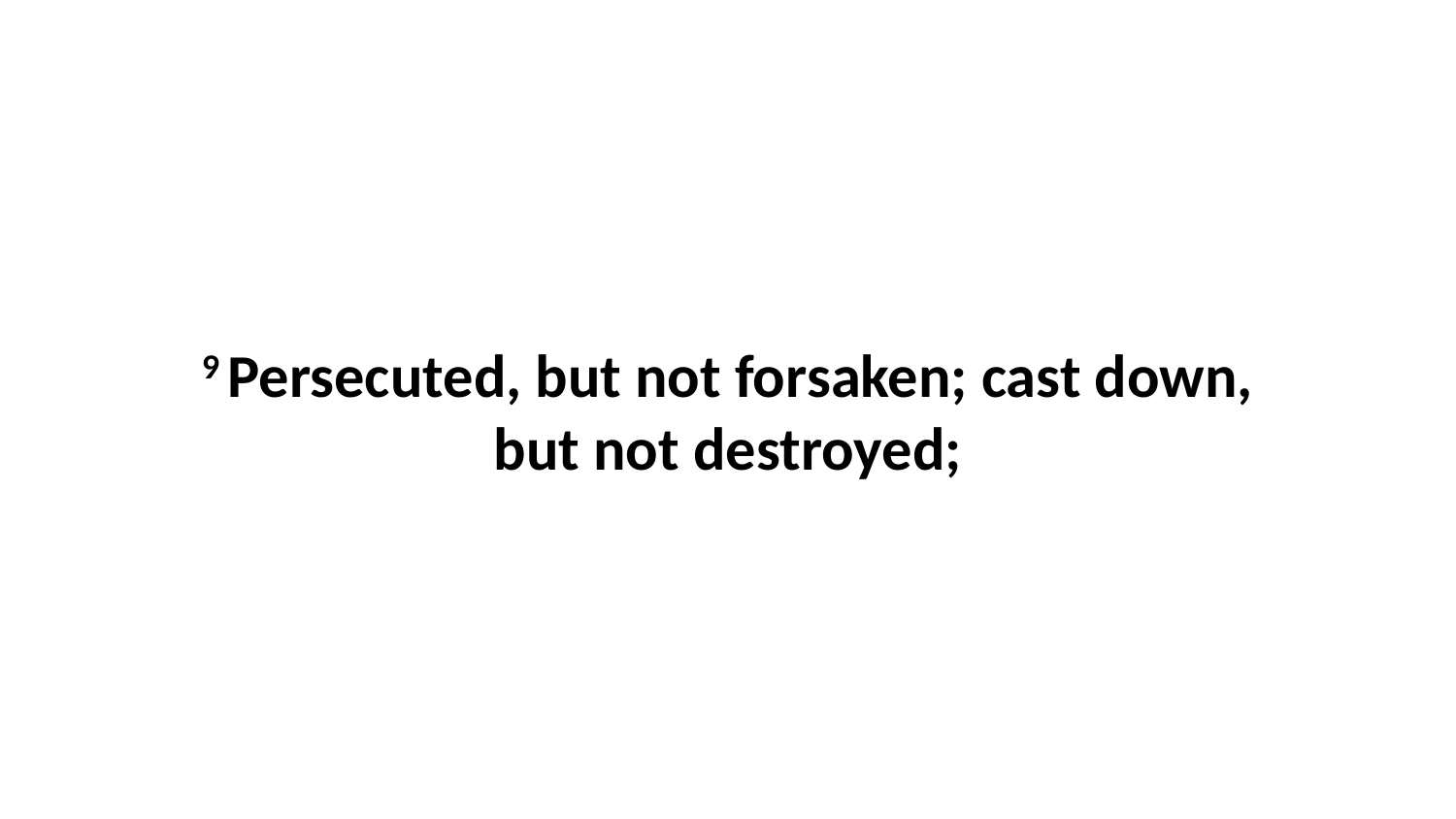

9 Persecuted, but not forsaken; cast down, but not destroyed;